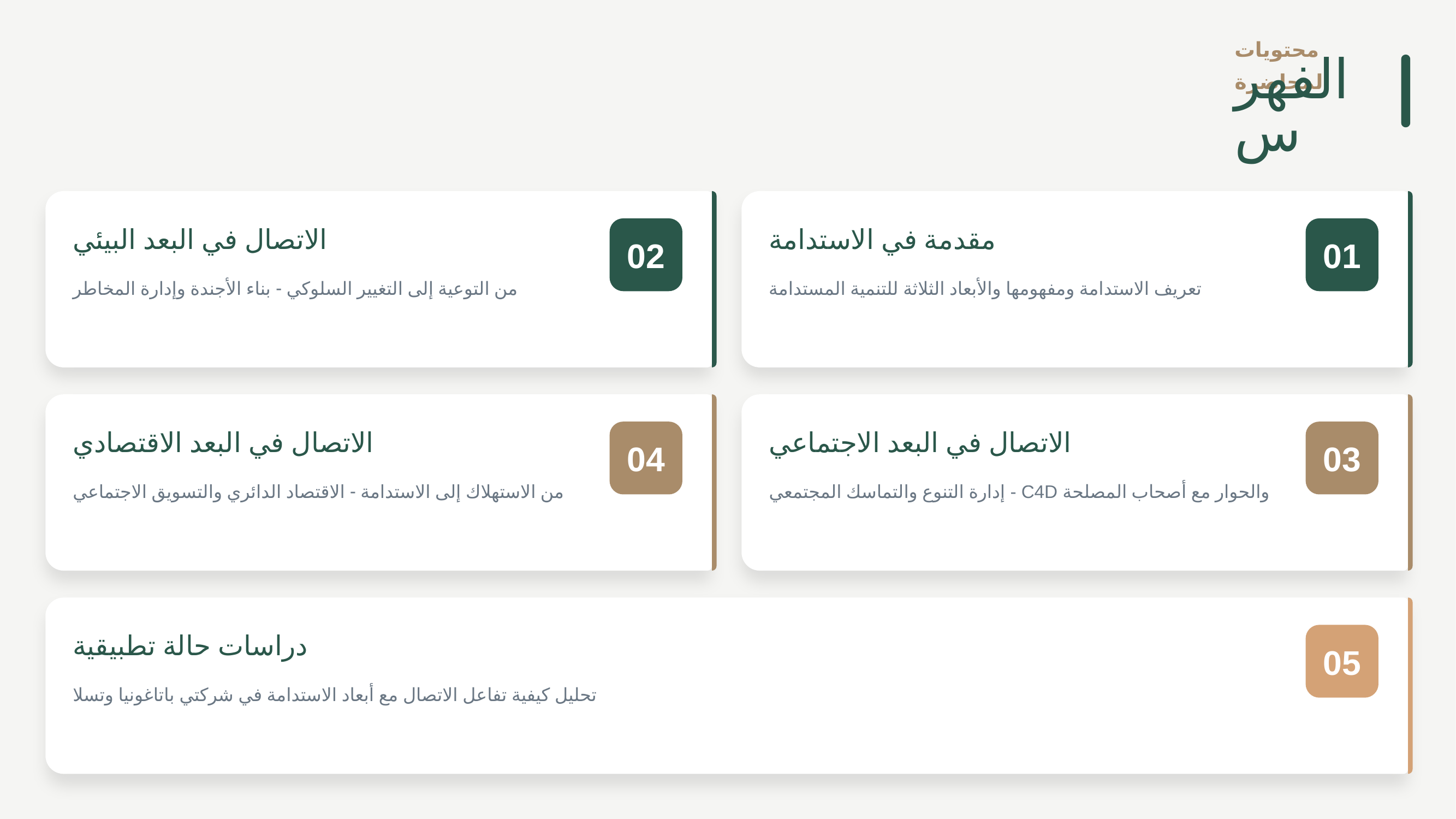

محتويات المحاضرة

الفهرس

الاتصال في البعد البيئي
02

مقدمة في الاستدامة
01

من التوعية إلى التغيير السلوكي - بناء الأجندة وإدارة المخاطر
تعريف الاستدامة ومفهومها والأبعاد الثلاثة للتنمية المستدامة

الاتصال في البعد الاقتصادي
04

الاتصال في البعد الاجتماعي
03

من الاستهلاك إلى الاستدامة - الاقتصاد الدائري والتسويق الاجتماعي
إدارة التنوع والتماسك المجتمعي - C4D والحوار مع أصحاب المصلحة

دراسات حالة تطبيقية
05

تحليل كيفية تفاعل الاتصال مع أبعاد الاستدامة في شركتي باتاغونيا وتسلا